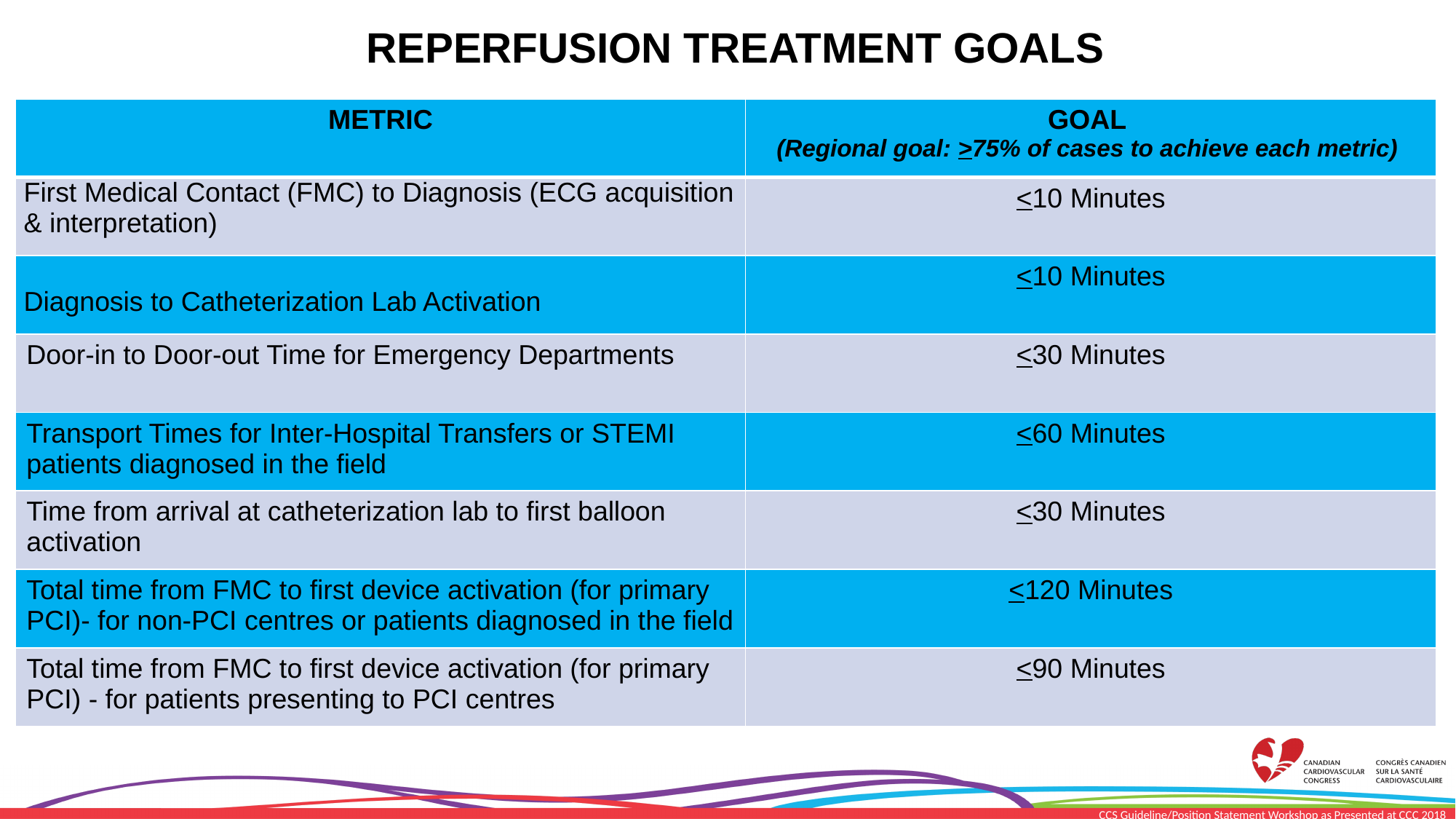

REPERFUSION TREATMENT GOALS
| METRIC | GOAL (Regional goal: >75% of cases to achieve each metric) |
| --- | --- |
| First Medical Contact (FMC) to Diagnosis (ECG acquisition & interpretation) | <10 Minutes |
| Diagnosis to Catheterization Lab Activation | <10 Minutes |
| Door-in to Door-out Time for Emergency Departments | <30 Minutes |
| Transport Times for Inter-Hospital Transfers or STEMI patients diagnosed in the field | <60 Minutes |
| Time from arrival at catheterization lab to first balloon activation | <30 Minutes |
| Total time from FMC to first device activation (for primary PCI)- for non-PCI centres or patients diagnosed in the field | <120 Minutes |
| Total time from FMC to first device activation (for primary PCI) - for patients presenting to PCI centres | <90 Minutes |